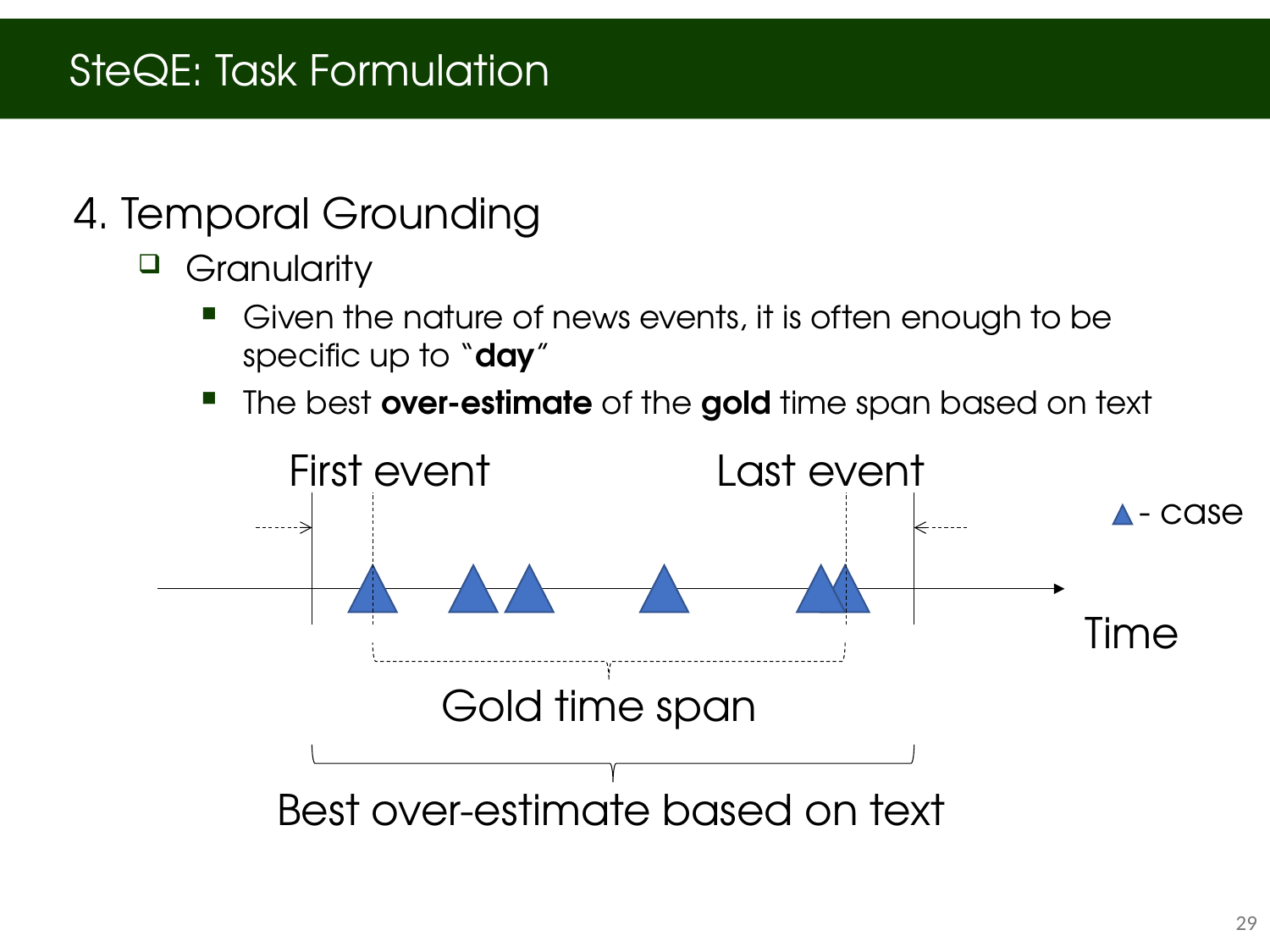

# SteQE: Task Formulation
4. Temporal Grounding
Granularity
Given the nature of news events, it is often enough to be specific up to “day”
The best over-estimate of the gold time span based on text
First event
Last event
- case

Best over-estimate based on text

Time

Gold time span
29